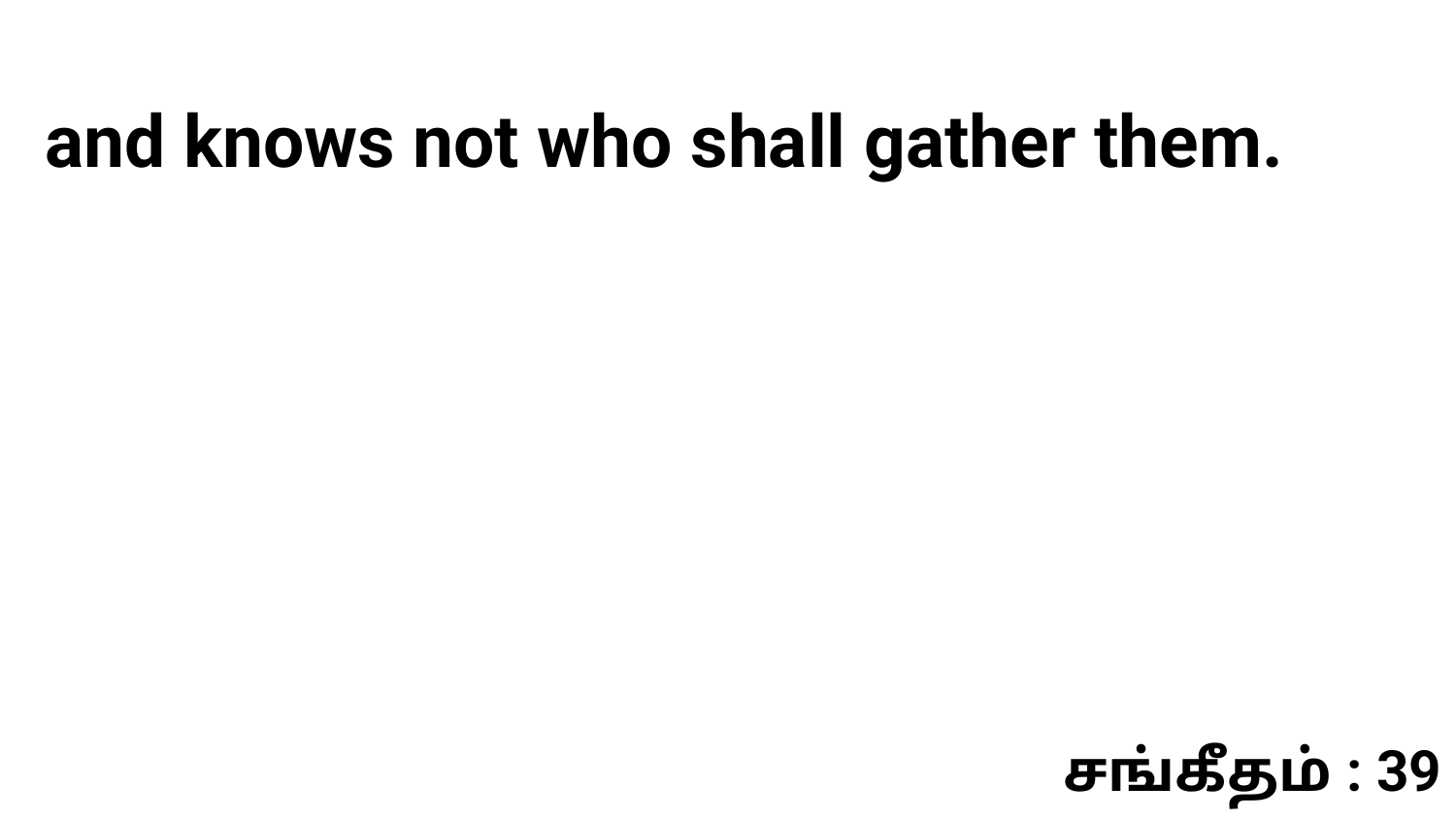

and knows not who shall gather them.
சங்கீதம் : 39